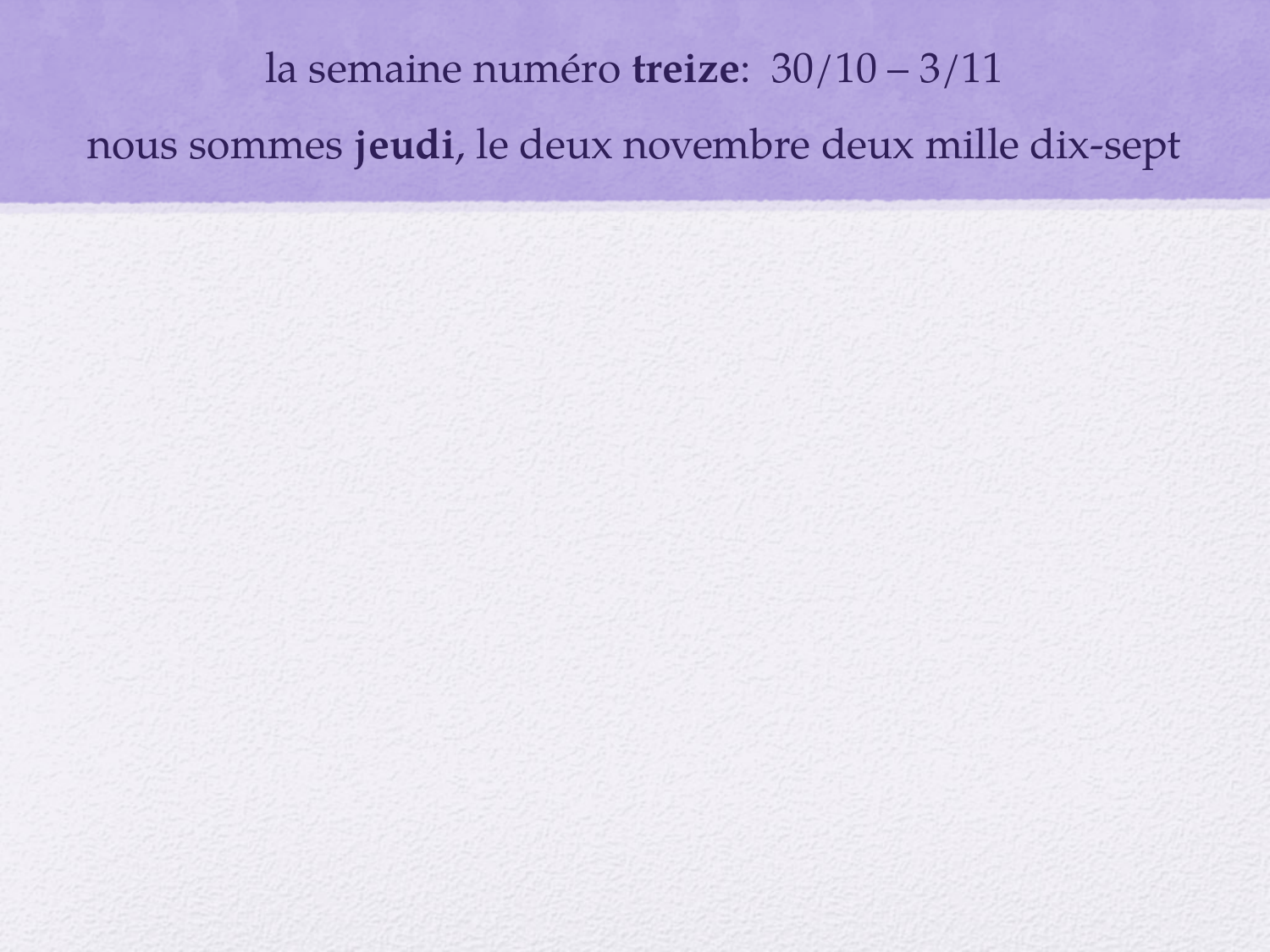

# la semaine numéro treize:  30/10 – 3/11 nous sommes jeudi, le deux novembre deux mille dix-sept